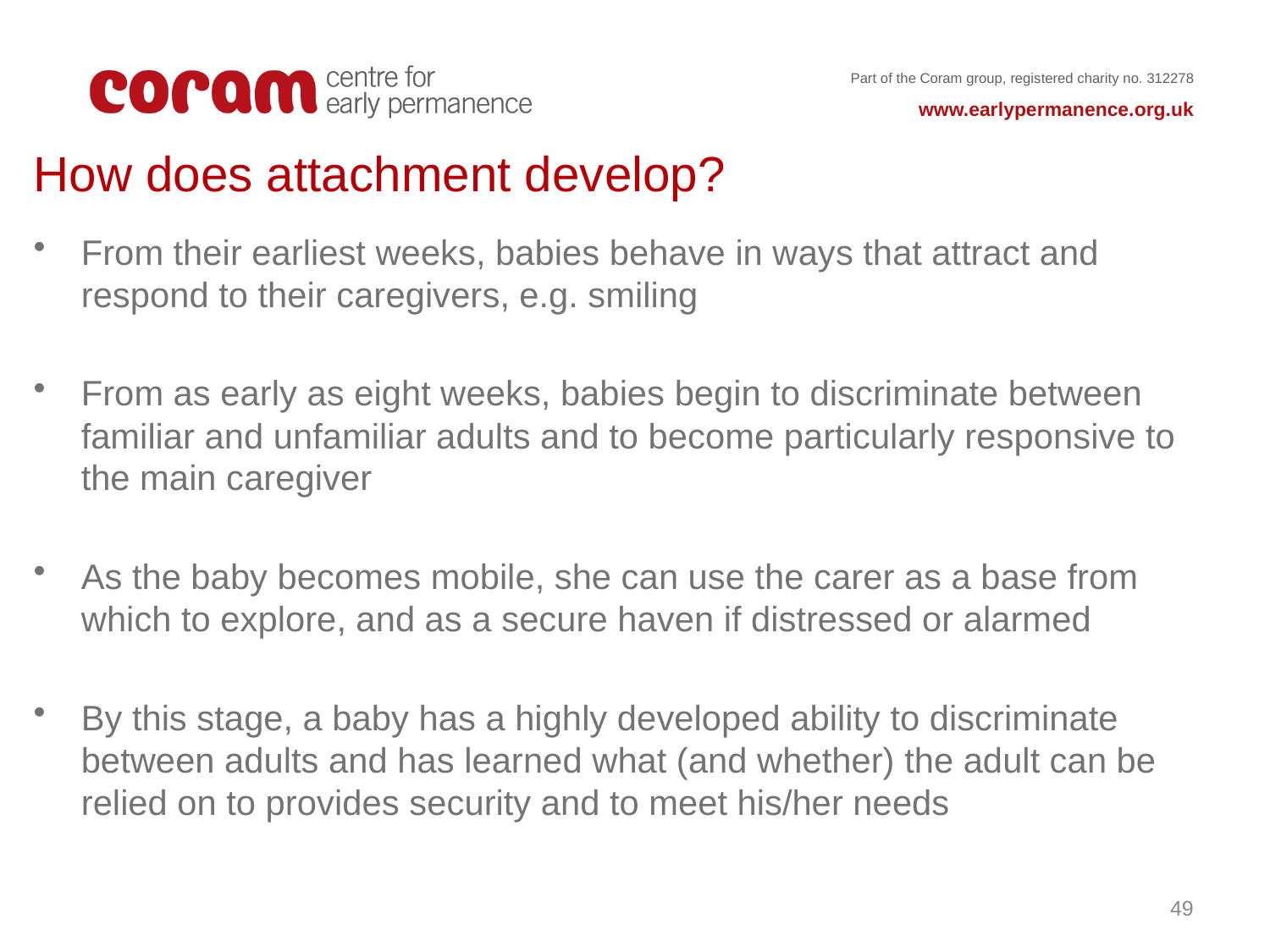

How does attachment develop?

From their earliest weeks, babies behave in ways that attract and respond to their caregivers, e.g. smiling

From as early as eight weeks, babies begin to discriminate between familiar and unfamiliar adults and to become particularly responsive to the main caregiver

As the baby becomes mobile, she can use the carer as a base from which to explore, and as a secure haven if distressed or alarmed

By this stage, a baby has a highly developed ability to discriminate between adults and has learned what (and whether) the adult can be relied on to provides security and to meet his/her needs

49